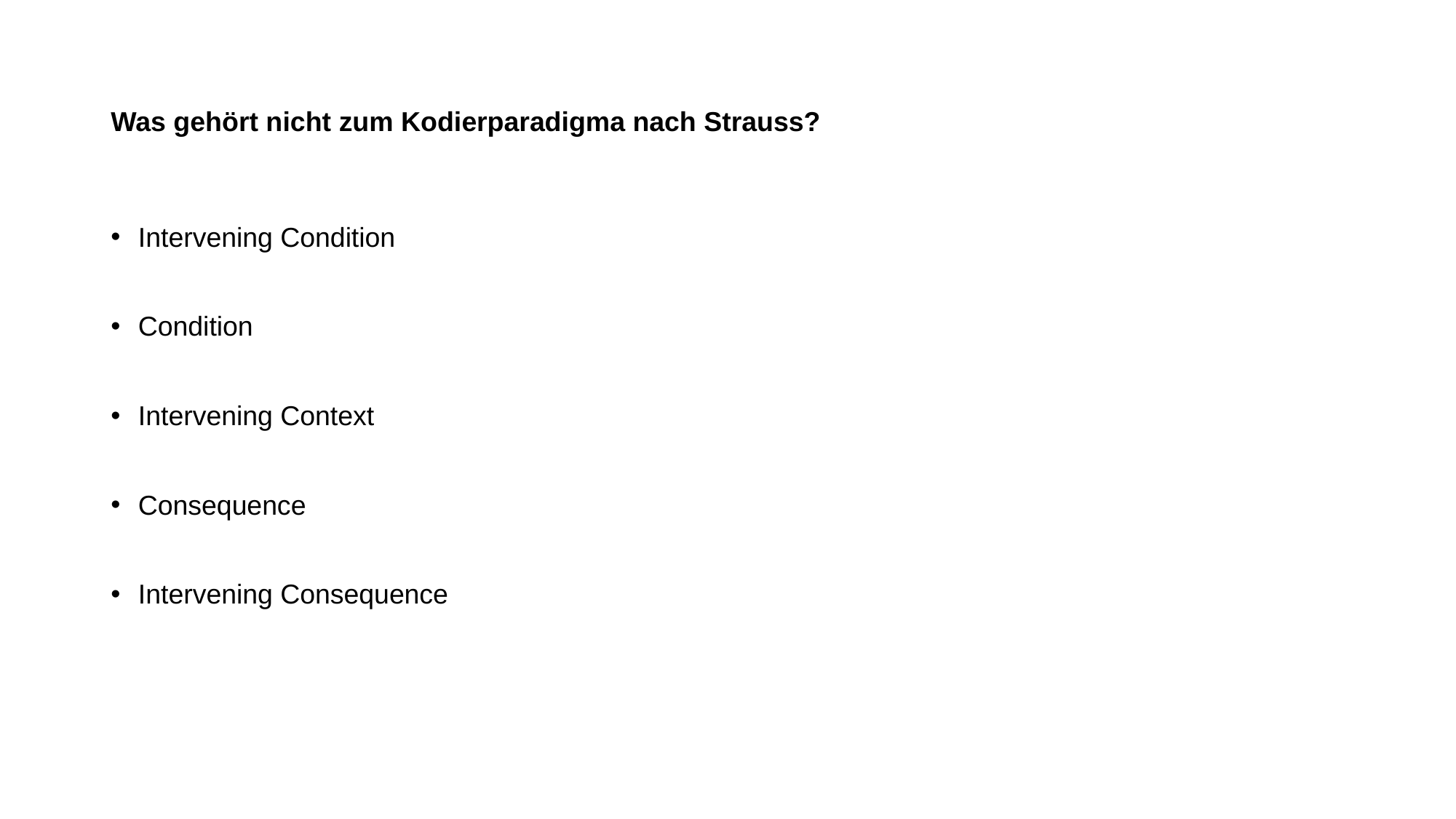

# Was gehört nicht zum Kodierparadigma nach Strauss?
Intervening Condition

Condition

Intervening Context

Consequence

Intervening Consequence